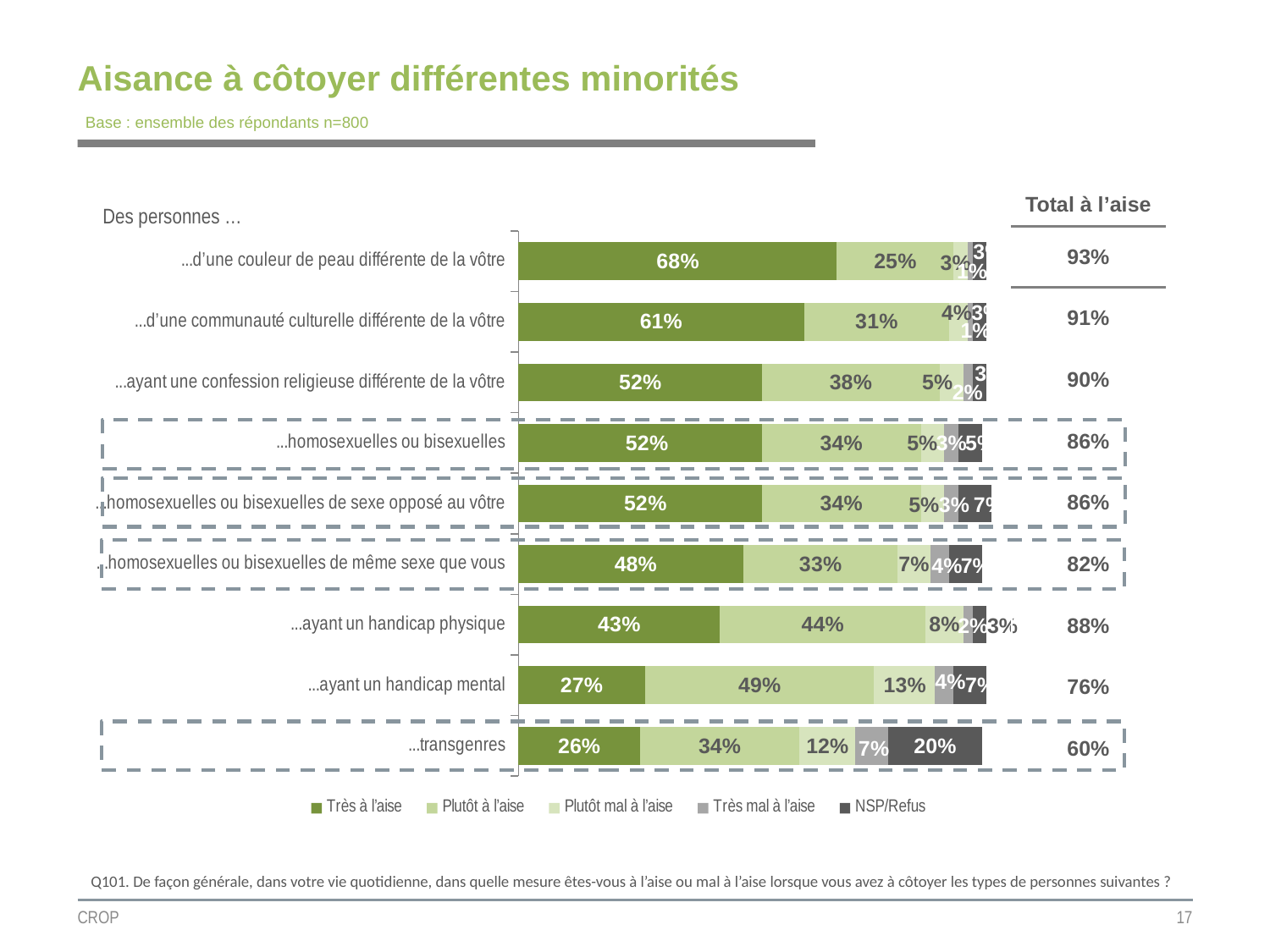

# Aisance à côtoyer différentes minorités
Base : ensemble des répondants n=800
| Total à l’aise |
| --- |
| 93% |
| 91% |
| 90% |
| 86% |
| 86% |
| 82% |
| 88% |
| 76% |
| 60% |
Des personnes …

### Chart

| Category | Très à l’aise | Plutôt à l’aise | Plutôt mal à l’aise | Très mal à l’aise | NSP/Refus |
|---|---|---|---|---|---|
| ...d’une couleur de peau différente de la vôtre | 0.68 | 0.25 | 0.03 | 0.01 | 0.03 |
| ...d’une communauté culturelle différente de la vôtre | 0.61 | 0.31 | 0.04 | 0.01 | 0.03 |
| ...ayant une confession religieuse différente de la vôtre | 0.52 | 0.38 | 0.05 | 0.02 | 0.03 |
| ...homosexuelles ou bisexuelles | 0.52 | 0.34 | 0.05 | 0.03 | 0.05 |
| ...homosexuelles ou bisexuelles de sexe opposé au vôtre | 0.52 | 0.34 | 0.05 | 0.03 | 0.07 |
| ...homosexuelles ou bisexuelles de même sexe que vous | 0.48 | 0.33 | 0.07 | 0.04 | 0.07 |
| ...ayant un handicap physique | 0.43 | 0.44 | 0.08 | 0.02 | 0.03 |
| ...ayant un handicap mental | 0.27 | 0.49 | 0.13 | 0.04 | 0.07 |
| ...transgenres | 0.26 | 0.34 | 0.12 | 0.07 | 0.2 |

Q101. De façon générale, dans votre vie quotidienne, dans quelle mesure êtes-vous à l’aise ou mal à l’aise lorsque vous avez à côtoyer les types de personnes suivantes ?
CROP
17